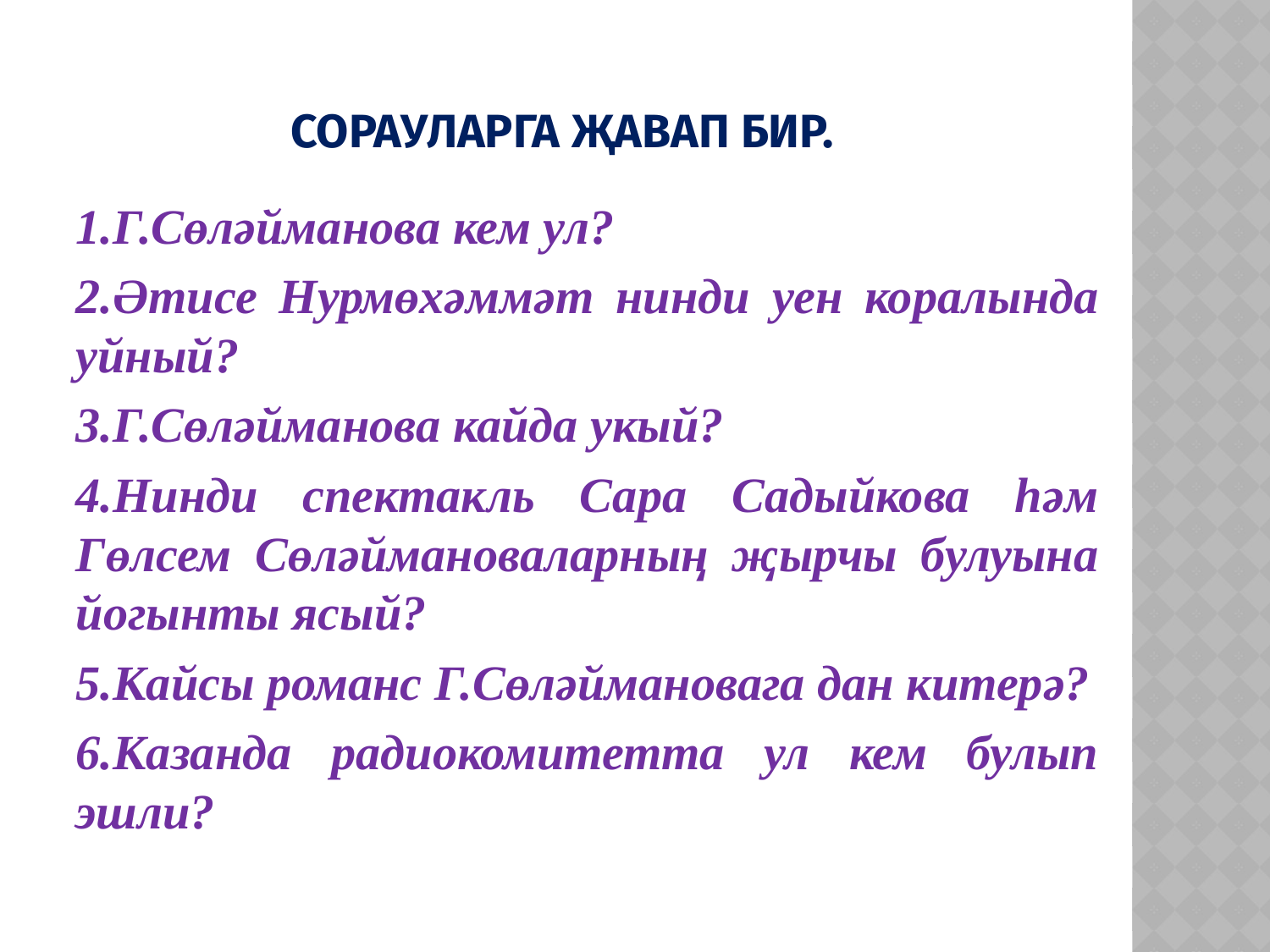

# Сорауларга җавап бир.
1.Г.Сөләйманова кем ул?
2.Әтисе Нурмөхәммәт нинди уен коралында уйный?
3.Г.Сөләйманова кайда укый?
4.Нинди спектакль Сара Садыйкова һәм Гөлсем Сөләймановаларның җырчы булуына йогынты ясый?
5.Кайсы романс Г.Сөләймановага дан китерә?
6.Казанда радиокомитетта ул кем булып эшли?